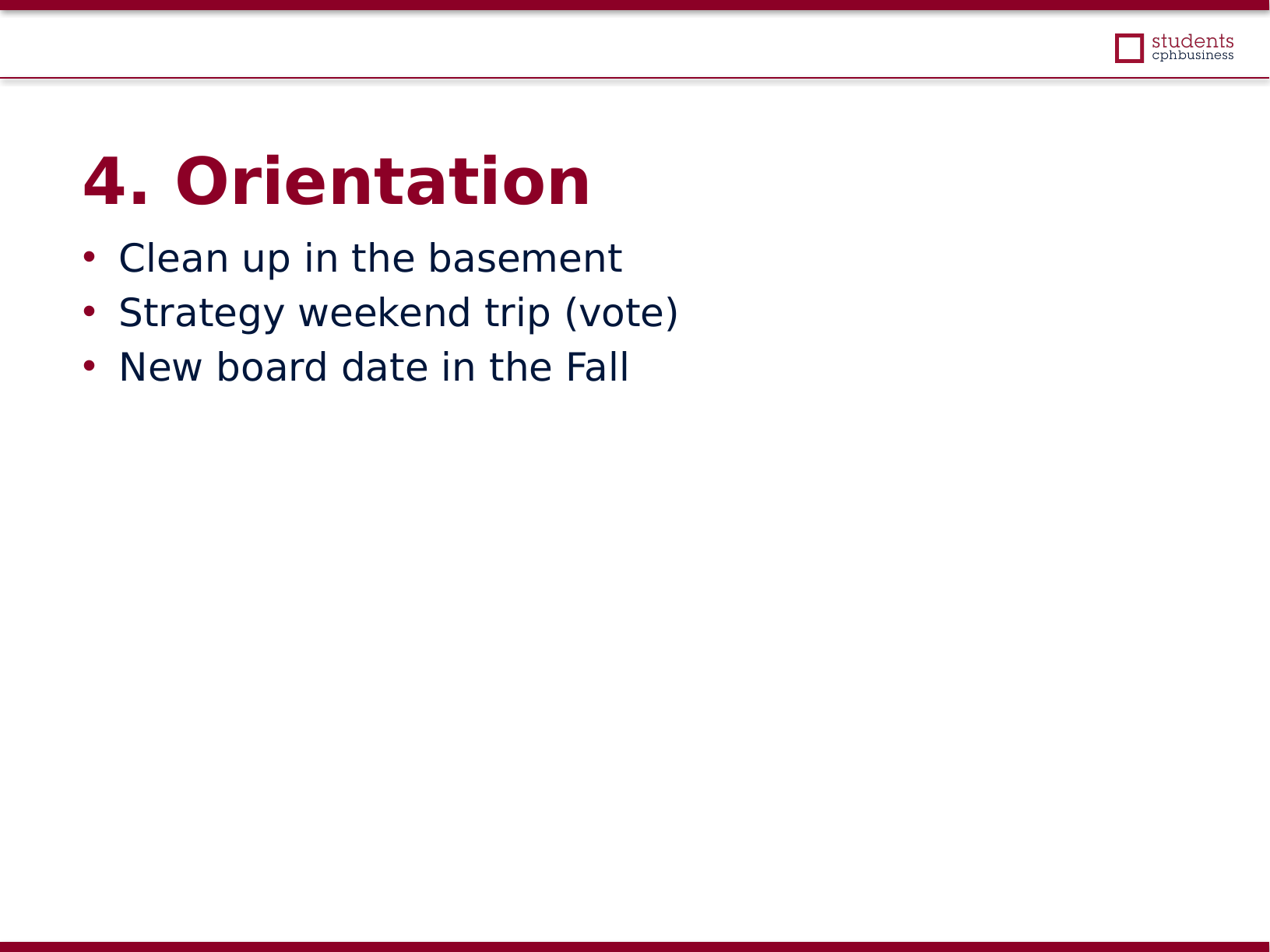

4. Orientation

Clean up in the basement
Strategy weekend trip (vote)
New board date in the Fall